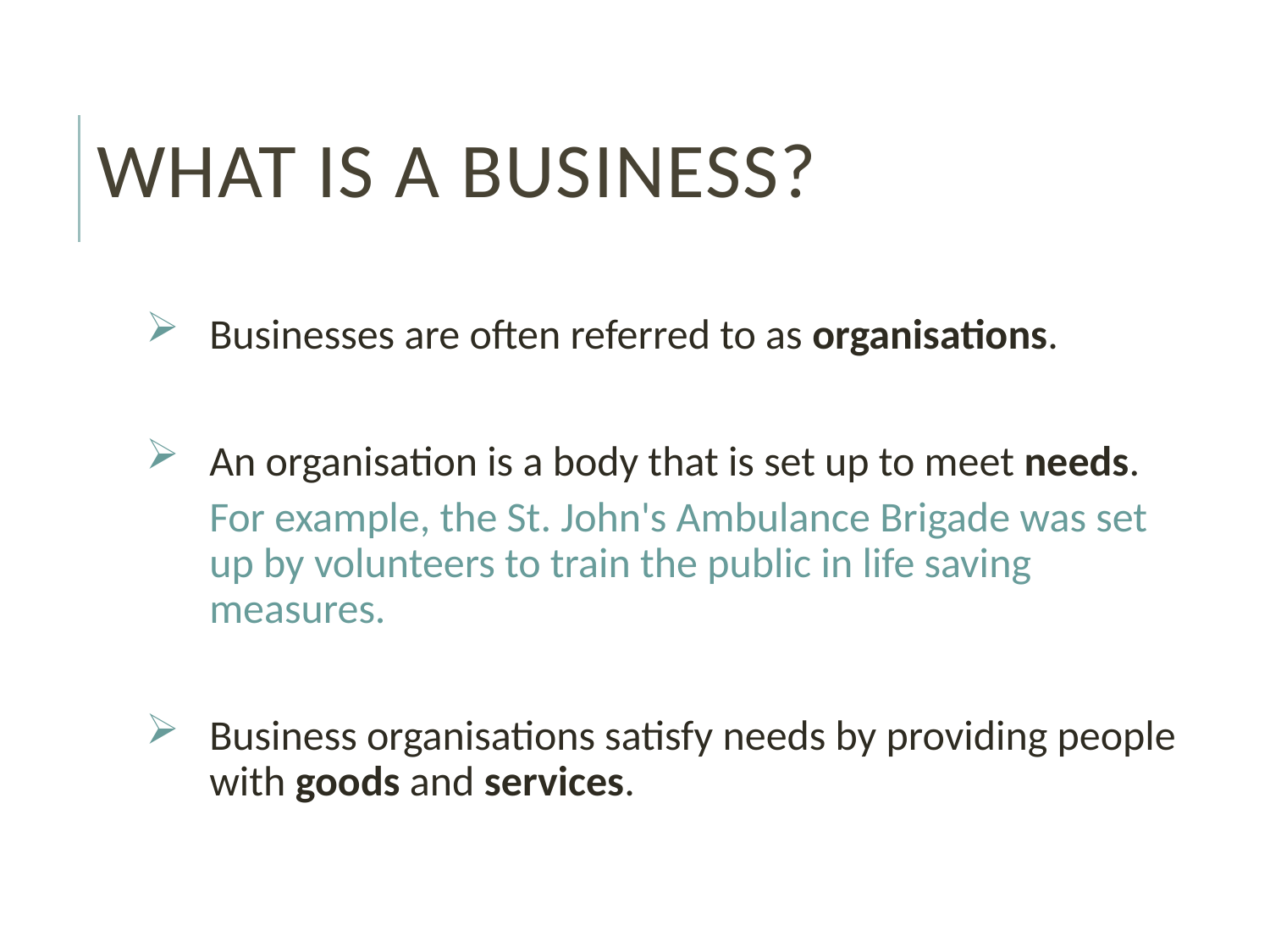

# What is a business?
Businesses are often referred to as organisations.

An organisation is a body that is set up to meet needs.
For example, the St. John's Ambulance Brigade was set up by volunteers to train the public in life saving measures.

Business organisations satisfy needs by providing people with goods and services.